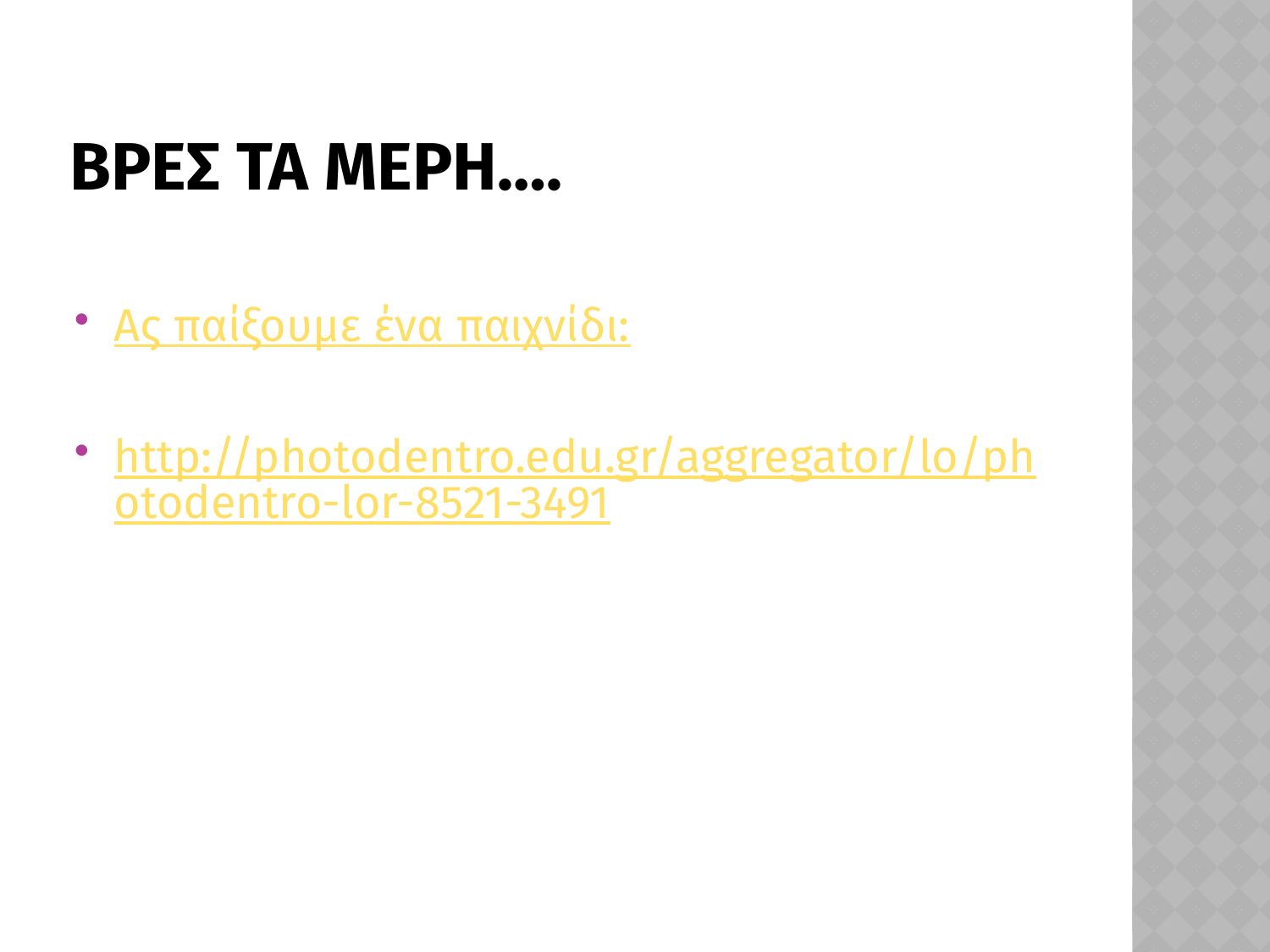

# ΒΡΕΣ ΤΑ ΜΕΡΗ….

Ας παίξουμε ένα παιχνίδι:

http://photodentro.edu.gr/aggregator/lo/photodentro-lor-8521-3491